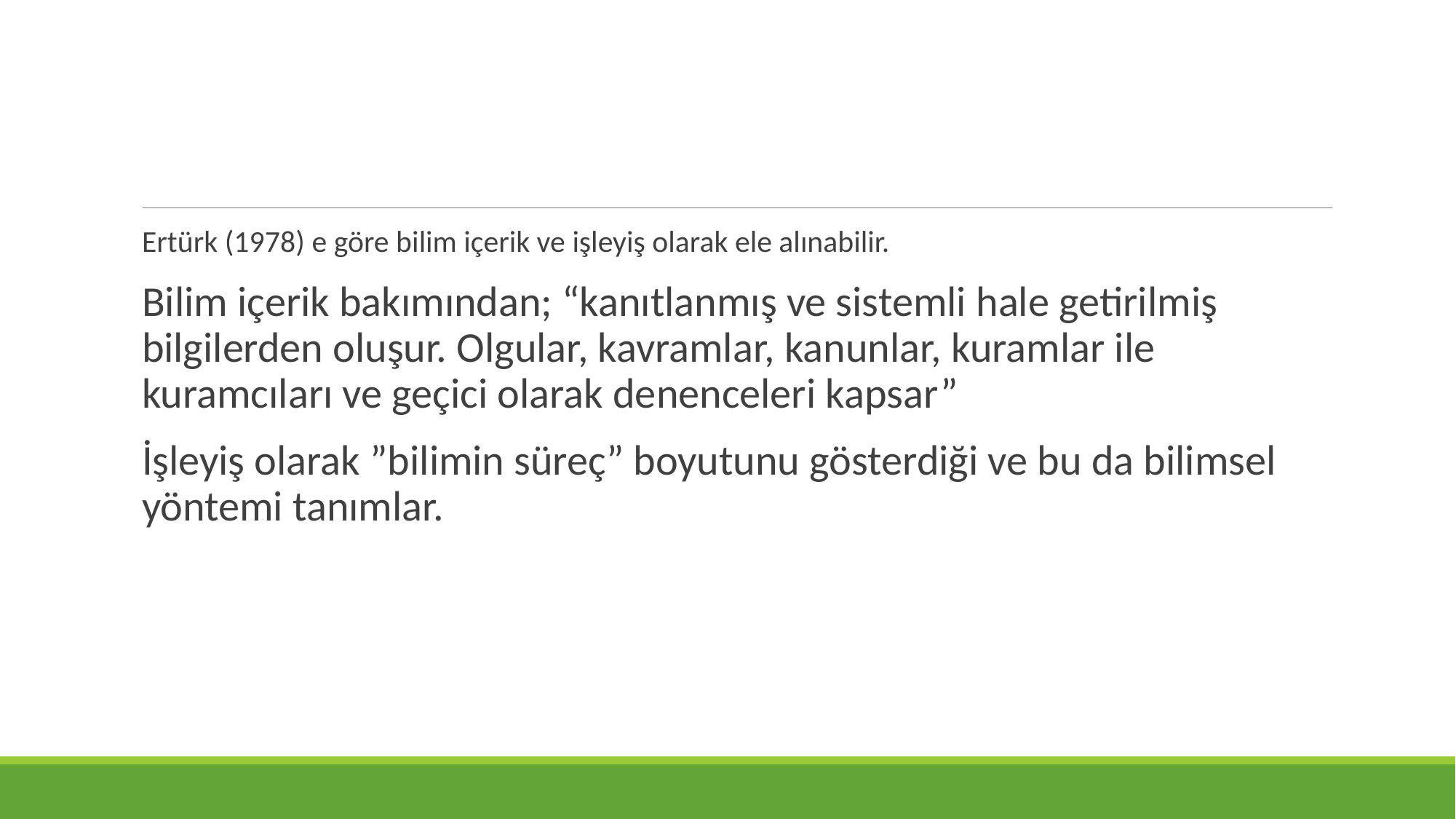

Ertürk (1978) e göre bilim içerik ve işleyiş olarak ele alınabilir.
Bilim içerik bakımından; “kanıtlanmış ve sistemli hale getirilmiş bilgilerden oluşur. Olgular, kavramlar, kanunlar, kuramlar ile kuramcıları ve geçici olarak denenceleri kapsar”
İşleyiş olarak ”bilimin süreç” boyutunu gösterdiği ve bu da bilimsel yöntemi tanımlar.